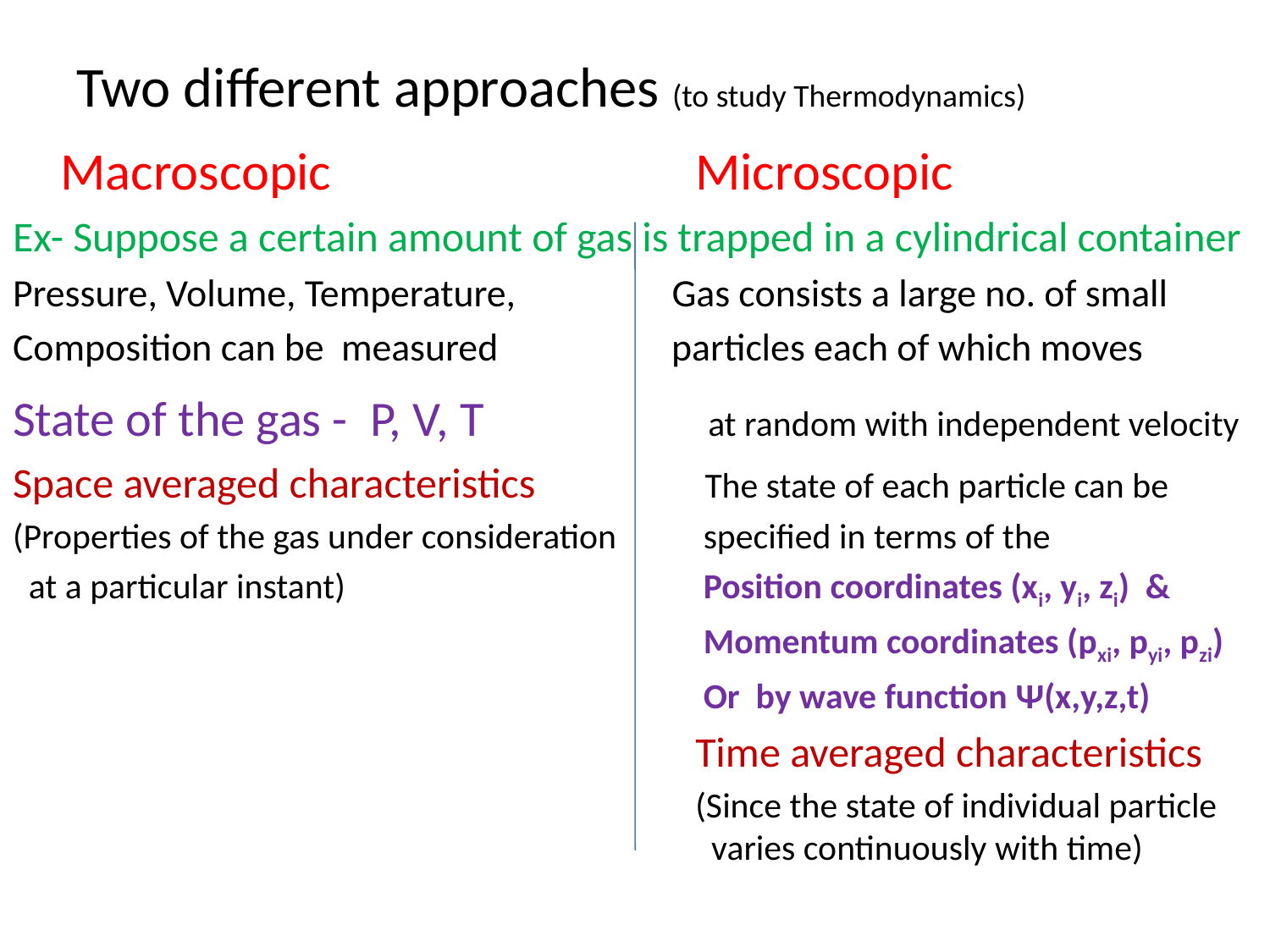

# Two different approaches (to study Thermodynamics)
	Macroscopic       			Microscopic
Ex- Suppose a certain amount of gas is trapped in a cylindrical container
Pressure, Volume, Temperature,                  Gas consists a large no. of small
Composition can be  measured                    particles each of which moves
State of the gas -  P, V, T 	           at random with independent velocity
Space averaged characteristics     	 The state of each particle can be
(Properties of the gas under consideration	 specified in terms of the
  at a particular instant)			 Position coordinates (xi, yi, zi)  &
						 Momentum coordinates (pxi, pyi, pzi)
 						 Or  by wave function Ψ(x,y,z,t)
						Time averaged characteristics
						(Since the state of individual particle 					  varies continuously with time)